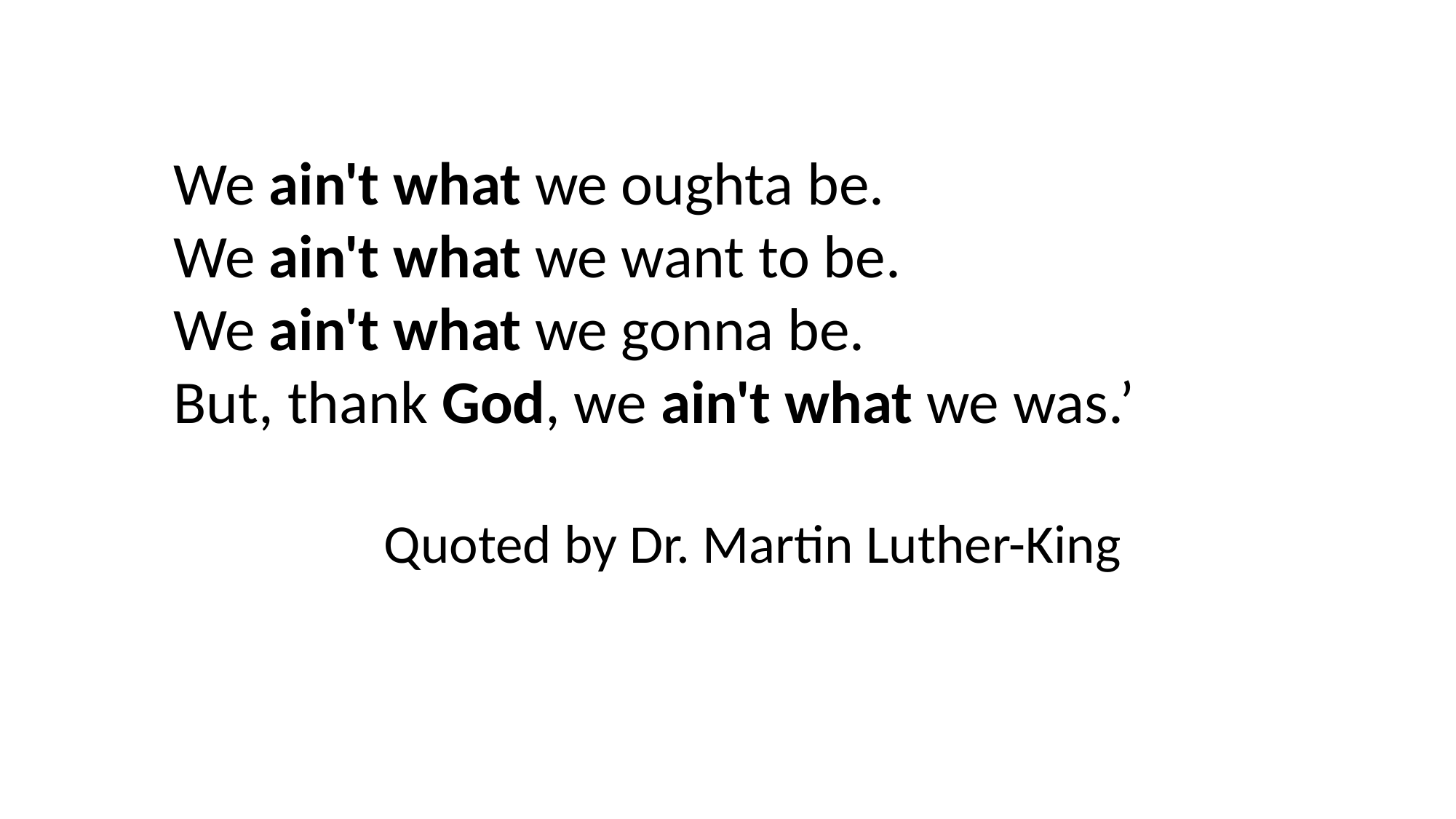

We ain't what we oughta be.
We ain't what we want to be.
We ain't what we gonna be.
But, thank God, we ain't what we was.’

                 Quoted by Dr. Martin Luther-King